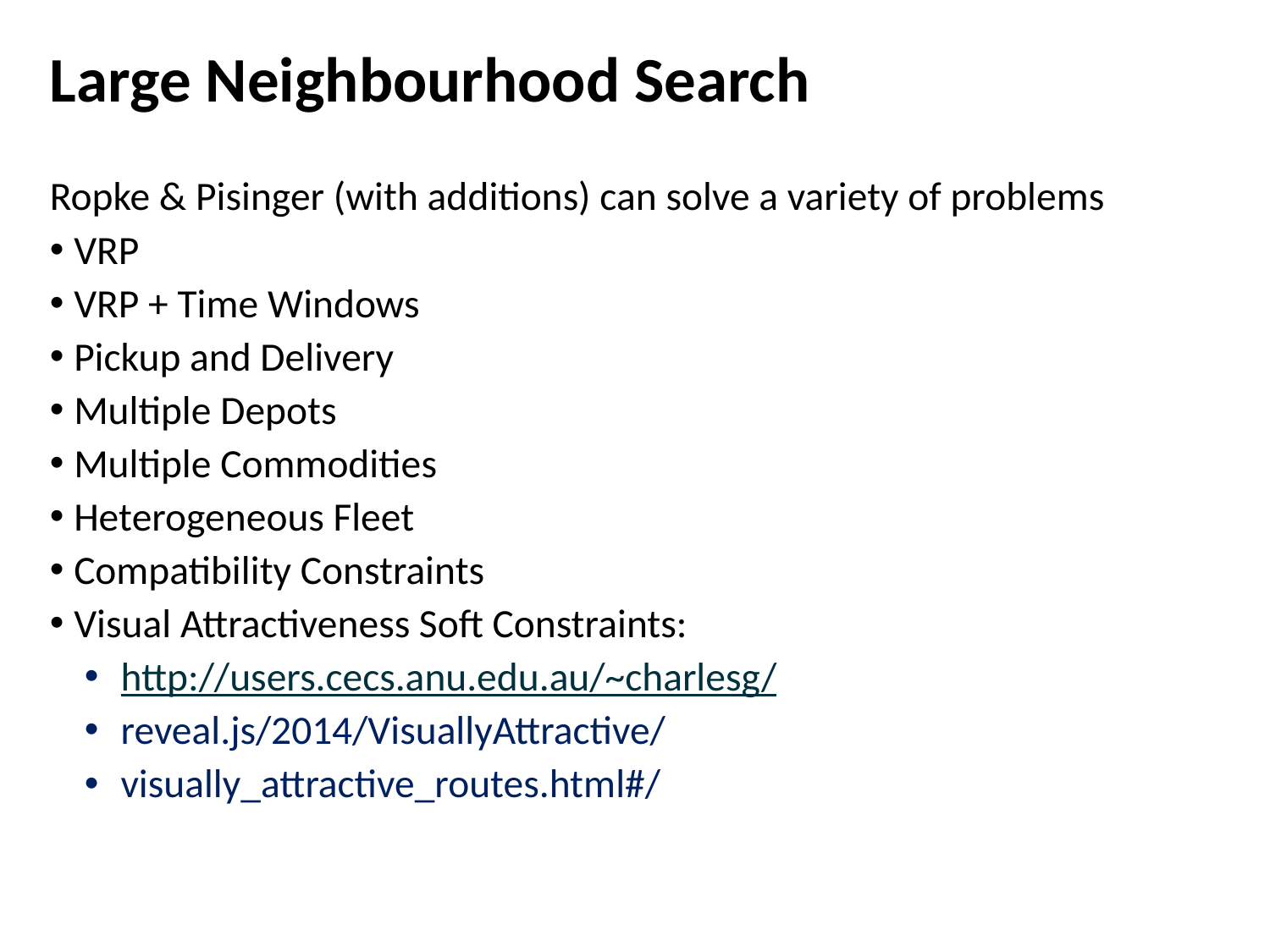

# Large Neighbourhood Search
Ropke & Pisinger (with additions) can solve a variety of problems
VRP
VRP + Time Windows
Pickup and Delivery
Multiple Depots
Multiple Commodities
Heterogeneous Fleet
Compatibility Constraints
Visual Attractiveness Soft Constraints:
http://users.cecs.anu.edu.au/~charlesg/
reveal.js/2014/VisuallyAttractive/
visually_attractive_routes.html#/